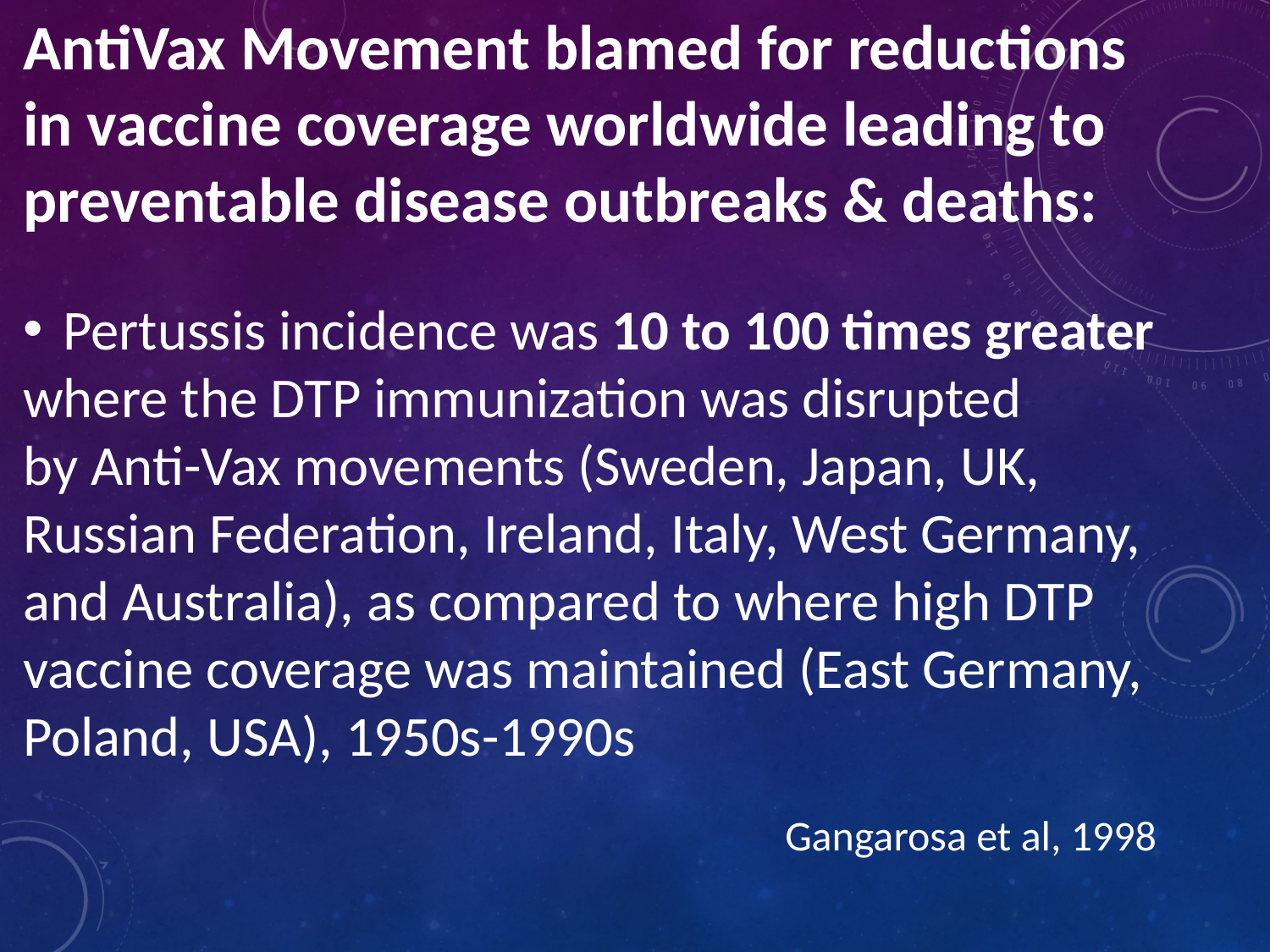

AntiVax Movement blamed for reductions
in vaccine coverage worldwide leading to
preventable disease outbreaks & deaths:

Pertussis incidence was 10 to 100 times greater
where the DTP immunization was disrupted
by Anti-Vax movements (Sweden, Japan, UK,
Russian Federation, Ireland, Italy, West Germany,
and Australia), as compared to where high DTP vaccine coverage was maintained (East Germany, Poland, USA), 1950s-1990s

						Gangarosa et al, 1998